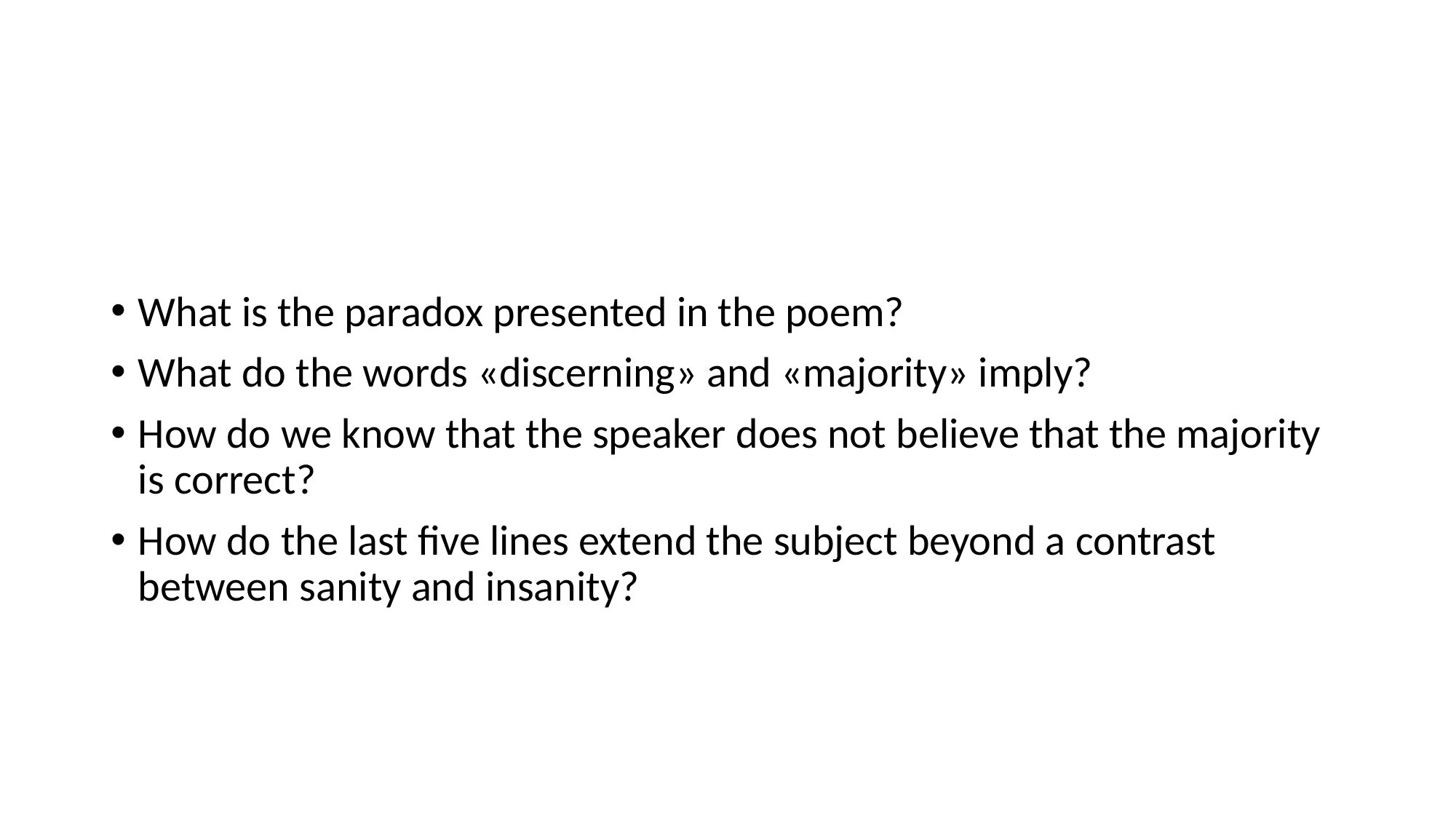

What is the paradox presented in the poem?
What do the words «discerning» and «majority» imply?
How do we know that the speaker does not believe that the majority is correct?
How do the last five lines extend the subject beyond a contrast between sanity and insanity?